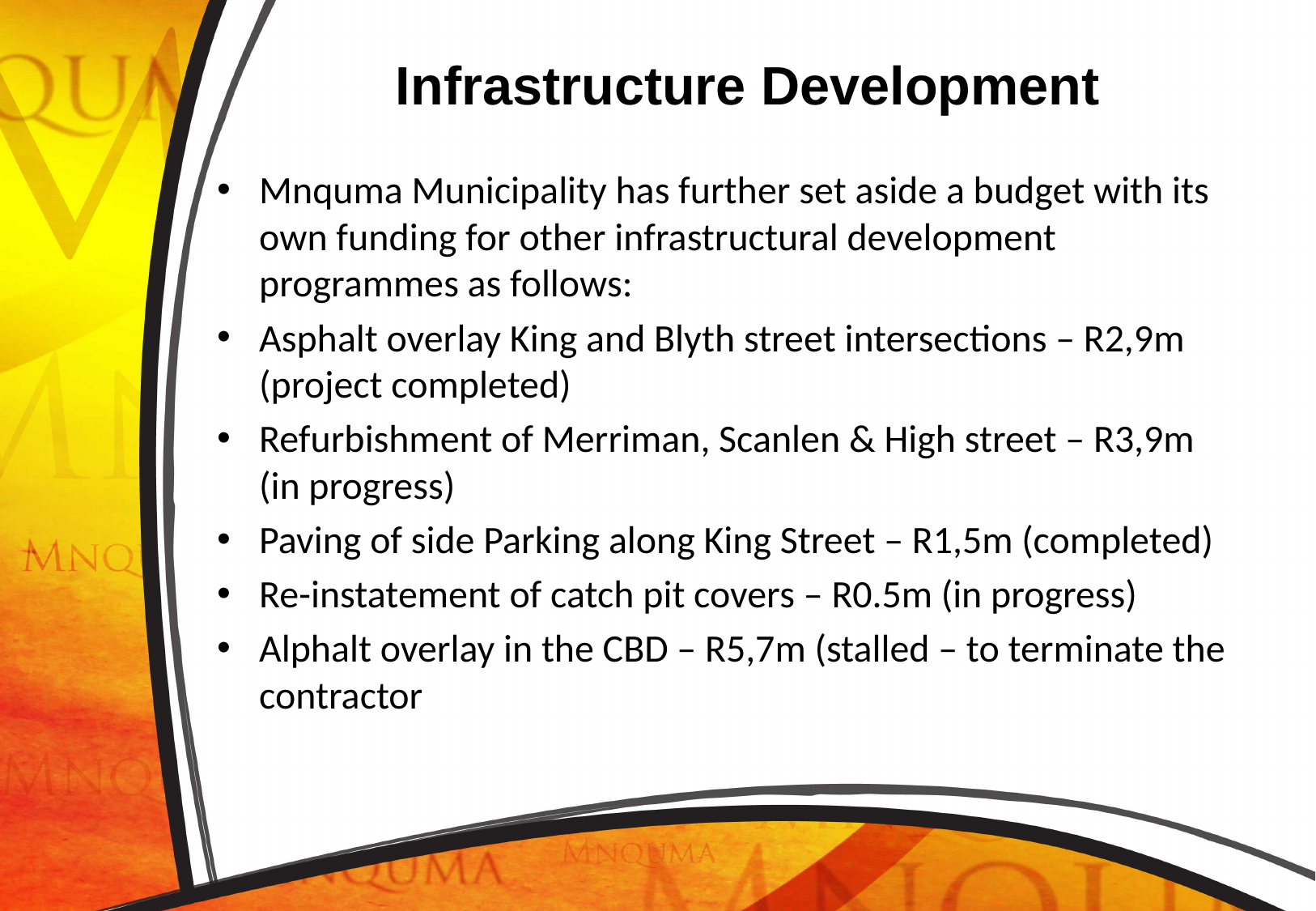

# Infrastructure Development
Mnquma Municipality has further set aside a budget with its own funding for other infrastructural development programmes as follows:
Asphalt overlay King and Blyth street intersections – R2,9m (project completed)
Refurbishment of Merriman, Scanlen & High street – R3,9m (in progress)
Paving of side Parking along King Street – R1,5m (completed)
Re-instatement of catch pit covers – R0.5m (in progress)
Alphalt overlay in the CBD – R5,7m (stalled – to terminate the contractor